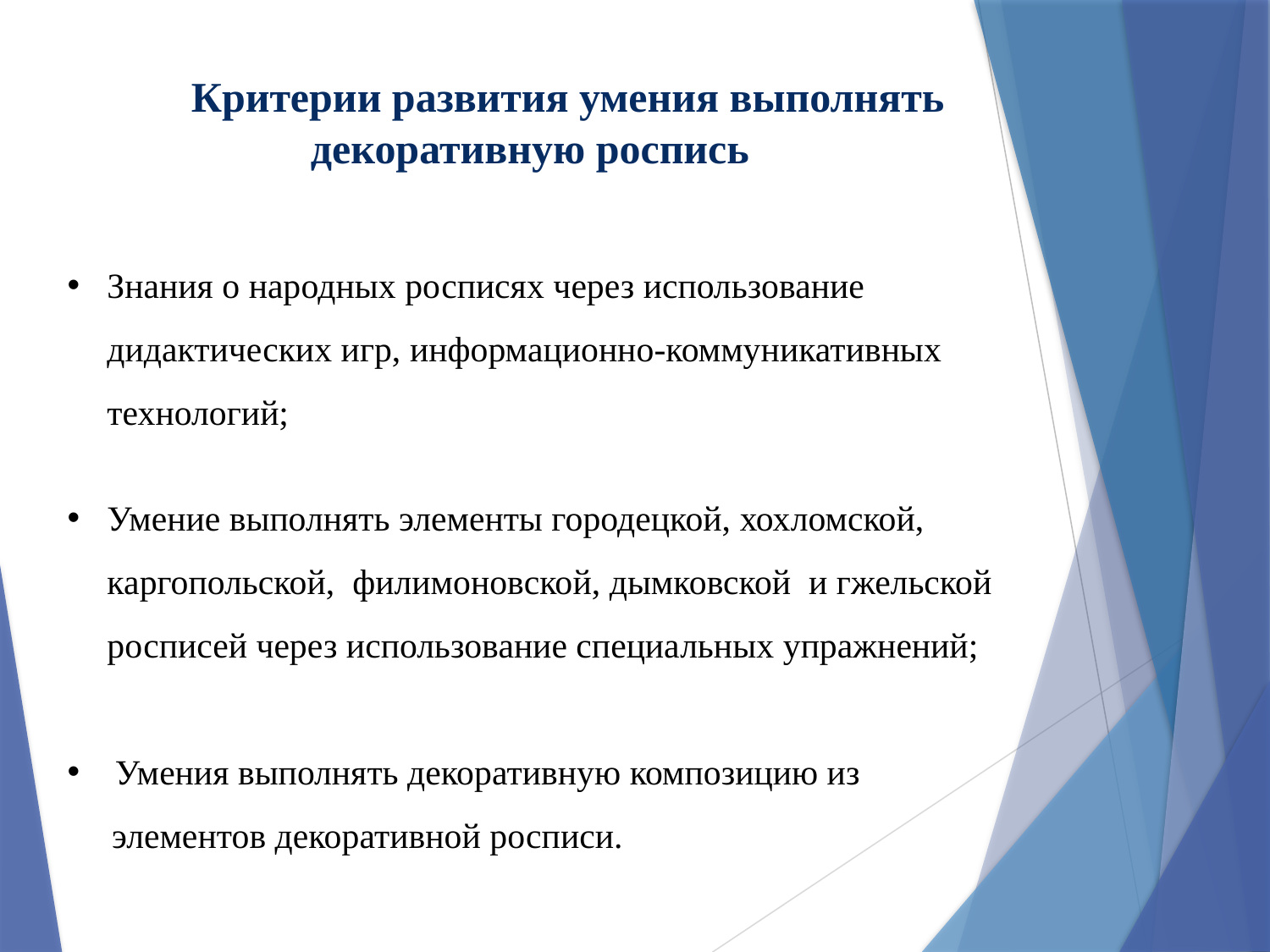

Критерии развития умения выполнять декоративную роспись
Знания о народных росписях через использование дидактических игр, информационно-коммуникативных технологий;

Умение выполнять элементы городецкой, хохломской,  каргопольской,  филимоновской, дымковской  и гжельской росписей через использование специальных упражнений;

Умения выполнять декоративную композицию из
     элементов декоративной росписи.